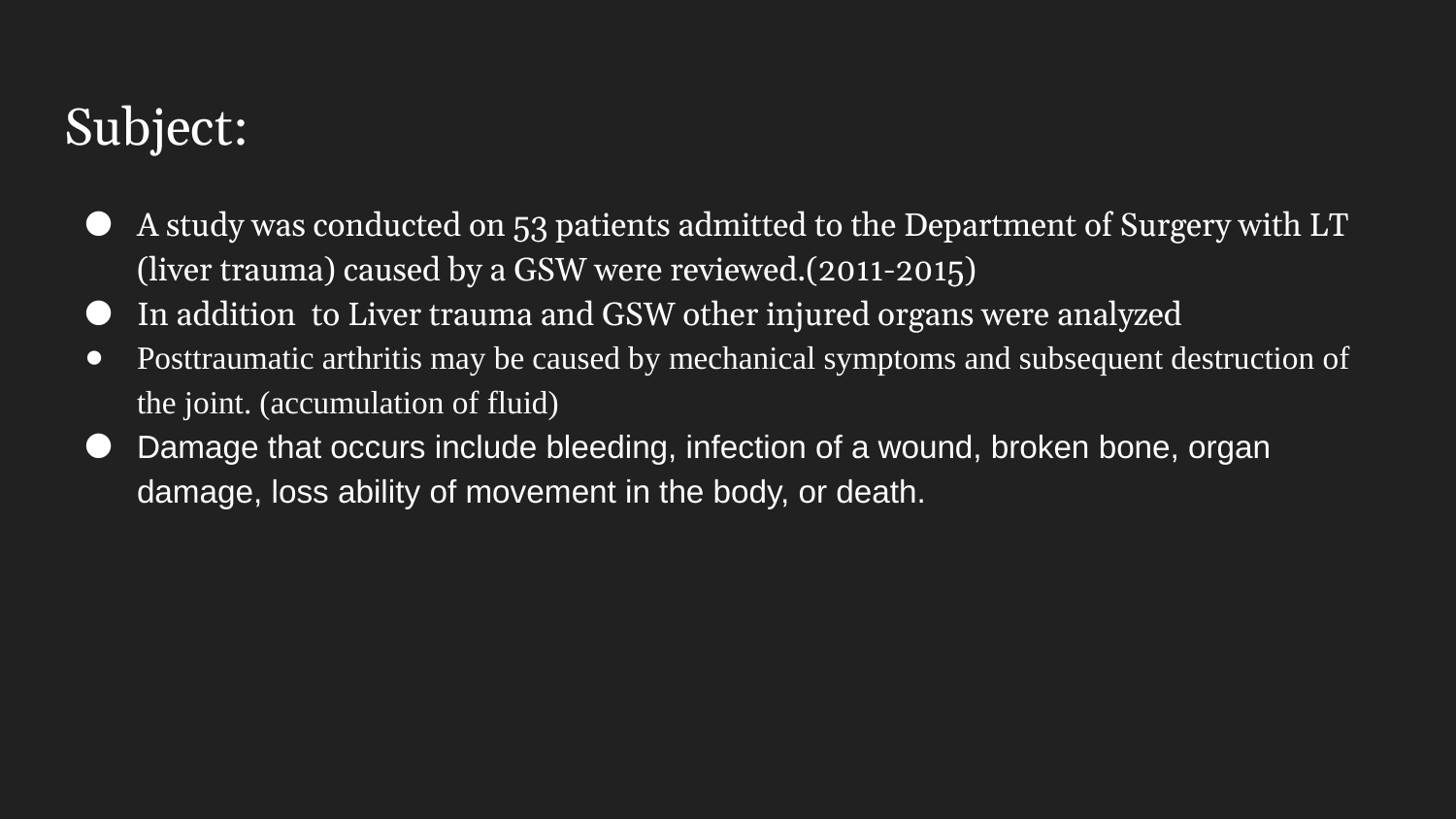

# Subject:
A study was conducted on 53 patients admitted to the Department of Surgery with LT (liver trauma) caused by a GSW were reviewed.(2011-2015)
In addition  to Liver trauma and GSW other injured organs were analyzed
Posttraumatic arthritis may be caused by mechanical symptoms and subsequent destruction of the joint. (accumulation of fluid)
Damage that occurs include bleeding, infection of a wound, broken bone, organ damage, loss ability of movement in the body, or death.